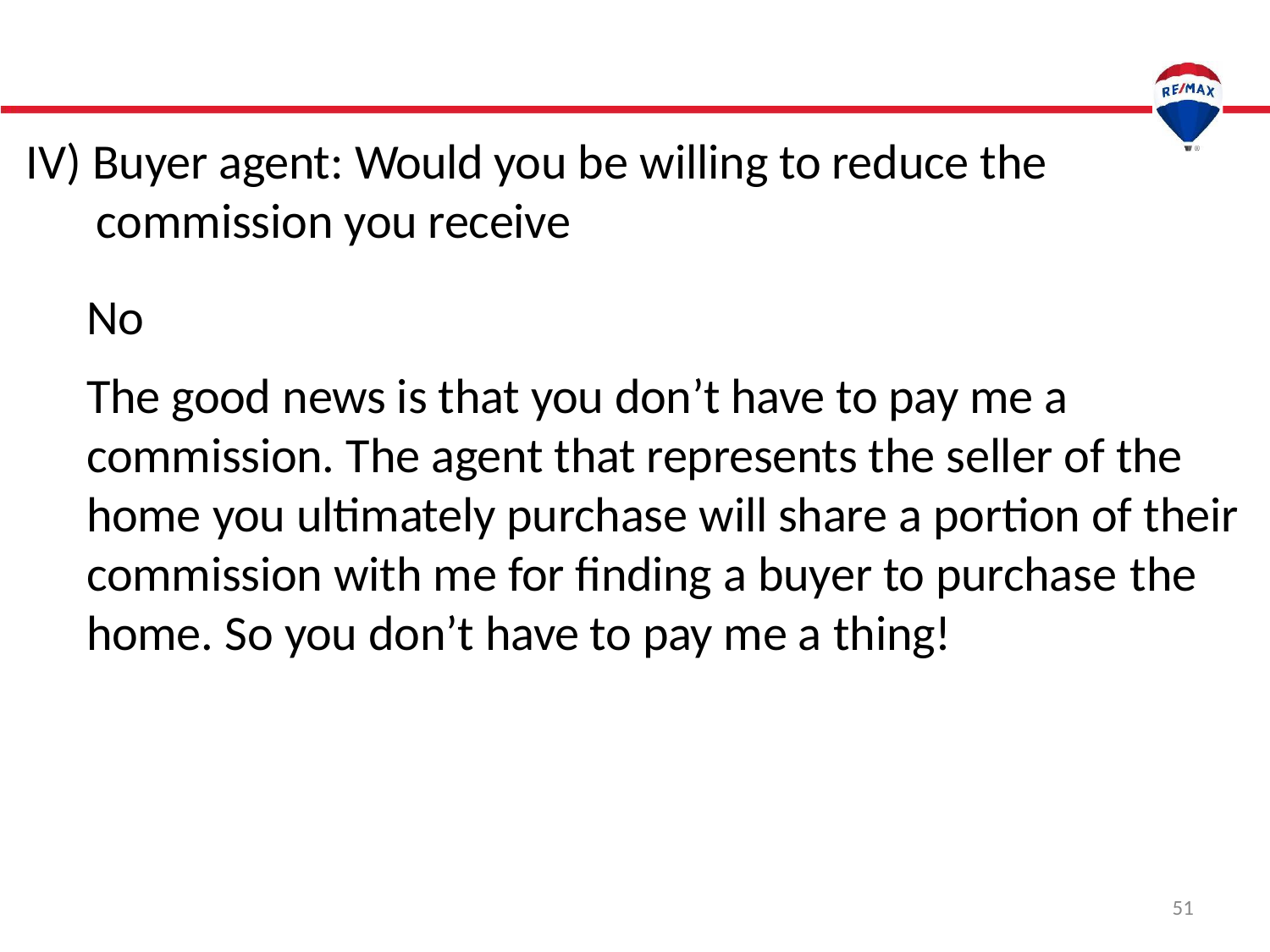

IV) Buyer agent: Would you be willing to reduce the commission you receive
No
The good news is that you don’t have to pay me a  commission. The agent that represents the seller of the home you ultimately purchase will share a portion of their commission with me for finding a buyer to purchase the home. So you don’t have to pay me a thing!
51